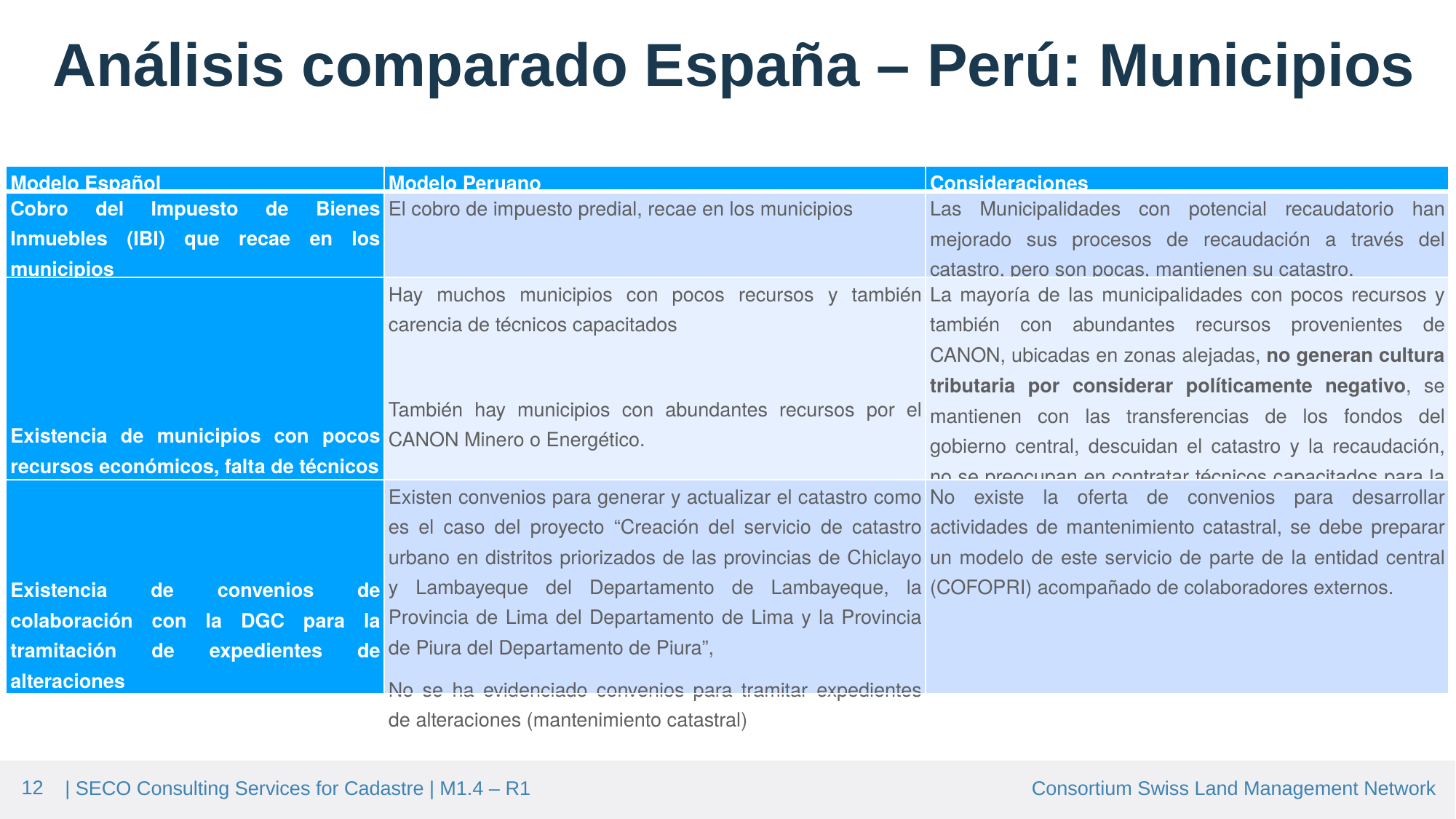

Análisis comparado España – Perú: Municipios
| Modelo Español | Modelo Peruano | Consideraciones |
| --- | --- | --- |
| Cobro del Impuesto de Bienes Inmuebles (IBI) que recae en los municipios | El cobro de impuesto predial, recae en los municipios | Las Municipalidades con potencial recaudatorio han mejorado sus procesos de recaudación a través del catastro, pero son pocas, mantienen su catastro. |
| Existencia de municipios con pocos recursos económicos, falta de técnicos | Hay muchos municipios con pocos recursos y también carencia de técnicos capacitados   También hay municipios con abundantes recursos por el CANON Minero o Energético. | La mayoría de las municipalidades con pocos recursos y también con abundantes recursos provenientes de CANON, ubicadas en zonas alejadas, no generan cultura tributaria por considerar políticamente negativo, se mantienen con las transferencias de los fondos del gobierno central, descuidan el catastro y la recaudación, no se preocupan en contratar técnicos capacitados para la función catastral. |
| Existencia de convenios de colaboración con la DGC para la tramitación de expedientes de alteraciones | Existen convenios para generar y actualizar el catastro como es el caso del proyecto “Creación del servicio de catastro urbano en distritos priorizados de las provincias de Chiclayo y Lambayeque del Departamento de Lambayeque, la Provincia de Lima del Departamento de Lima y la Provincia de Piura del Departamento de Piura”, No se ha evidenciado convenios para tramitar expedientes de alteraciones (mantenimiento catastral) | No existe la oferta de convenios para desarrollar actividades de mantenimiento catastral, se debe preparar un modelo de este servicio de parte de la entidad central (COFOPRI) acompañado de colaboradores externos. |
12